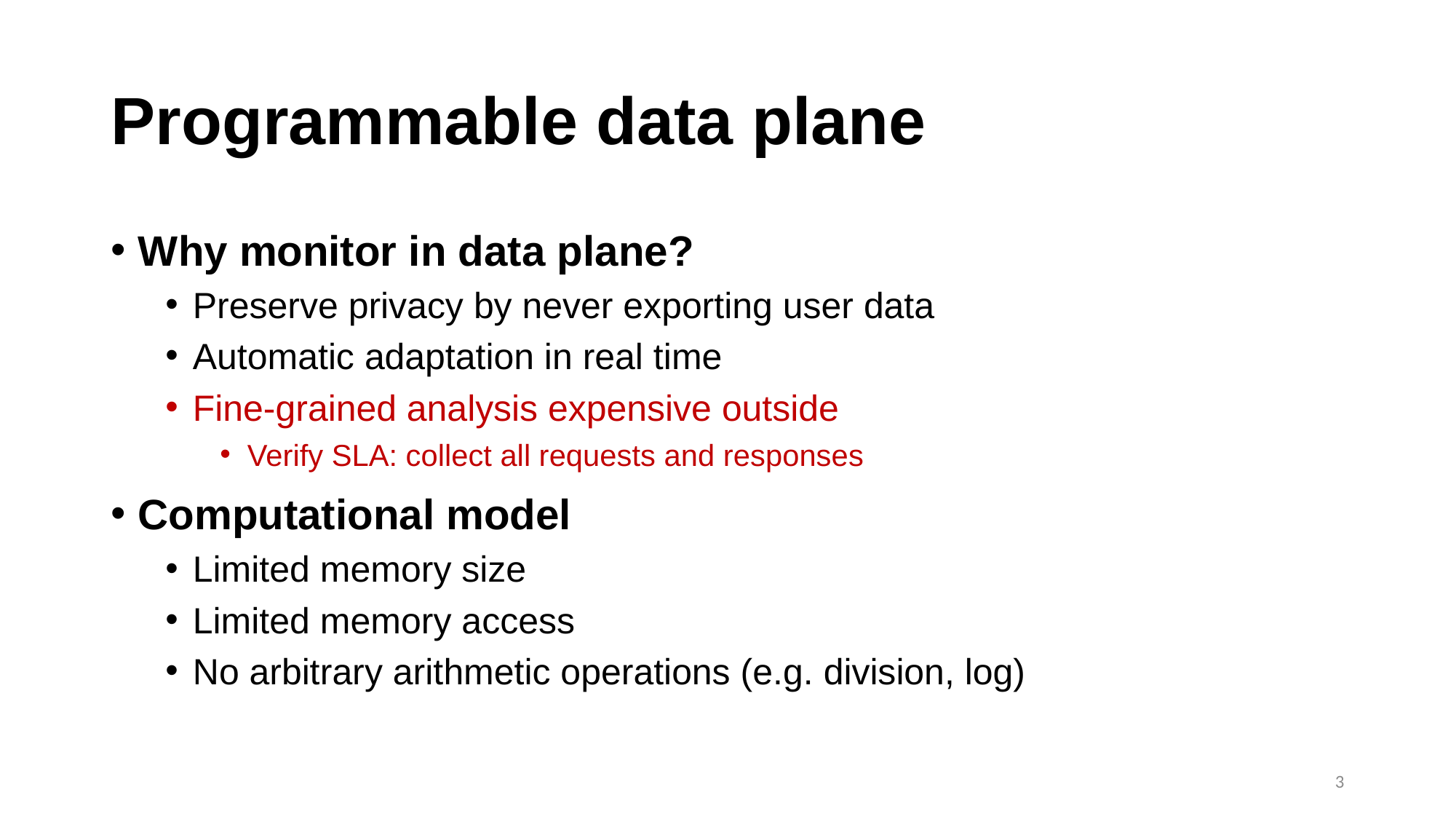

# Programmable data plane
Why monitor in data plane?
Preserve privacy by never exporting user data
Automatic adaptation in real time
Fine-grained analysis expensive outside
Verify SLA: collect all requests and responses
Computational model
Limited memory size
Limited memory access
No arbitrary arithmetic operations (e.g. division, log)

3